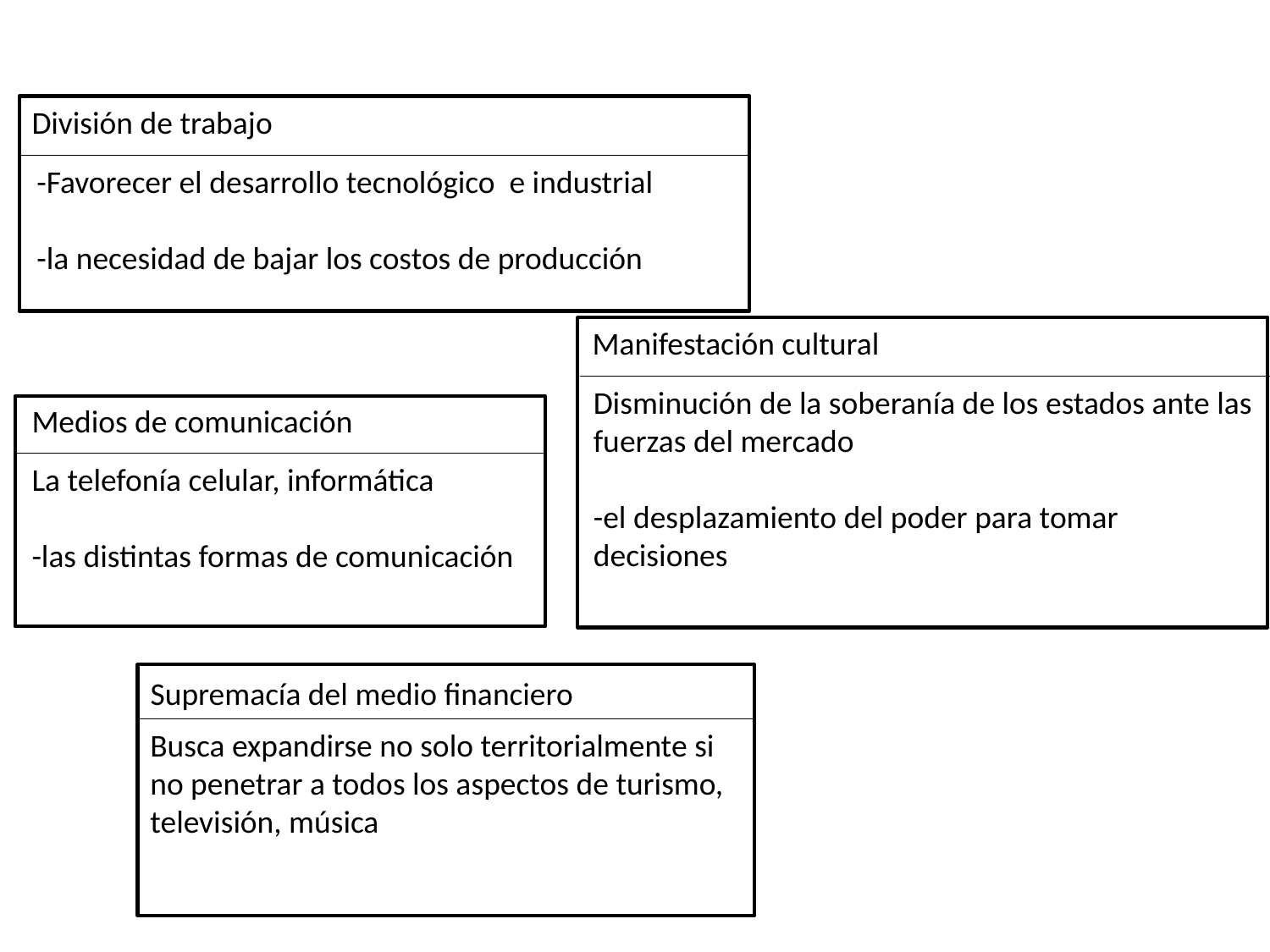

División de trabajo
-Favorecer el desarrollo tecnológico  e industrial

-la necesidad de bajar los costos de producción
Manifestación cultural

Disminución de la soberanía de los estados ante las fuerzas del mercado

-el desplazamiento del poder para tomar decisiones
Medios de comunicación

La telefonía celular, informática

-las distintas formas de comunicación

Supremacía del medio financiero
Busca expandirse no solo territorialmente si no penetrar a todos los aspectos de turismo, televisión, música